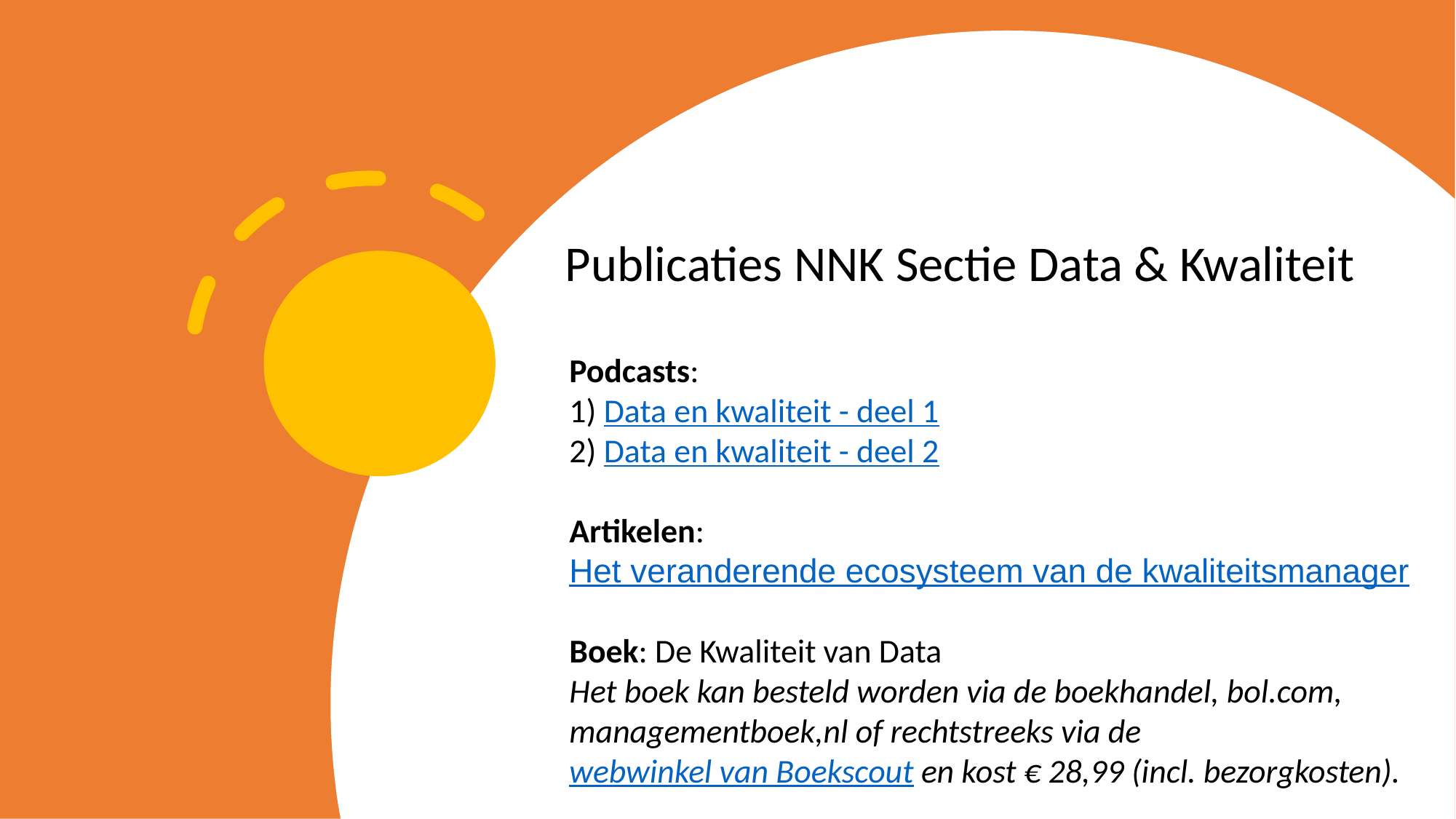

# Publicaties NNK Sectie Data & Kwaliteit

Podcasts:
 Data en kwaliteit - deel 1
 Data en kwaliteit - deel 2

Artikelen:
Het veranderende ecosysteem van de kwaliteitsmanager

Boek: De Kwaliteit van Data
Het boek kan besteld worden via de boekhandel, bol.com, managementboek,nl of rechtstreeks via de webwinkel van Boekscout en kost € 28,99 (incl. bezorgkosten).